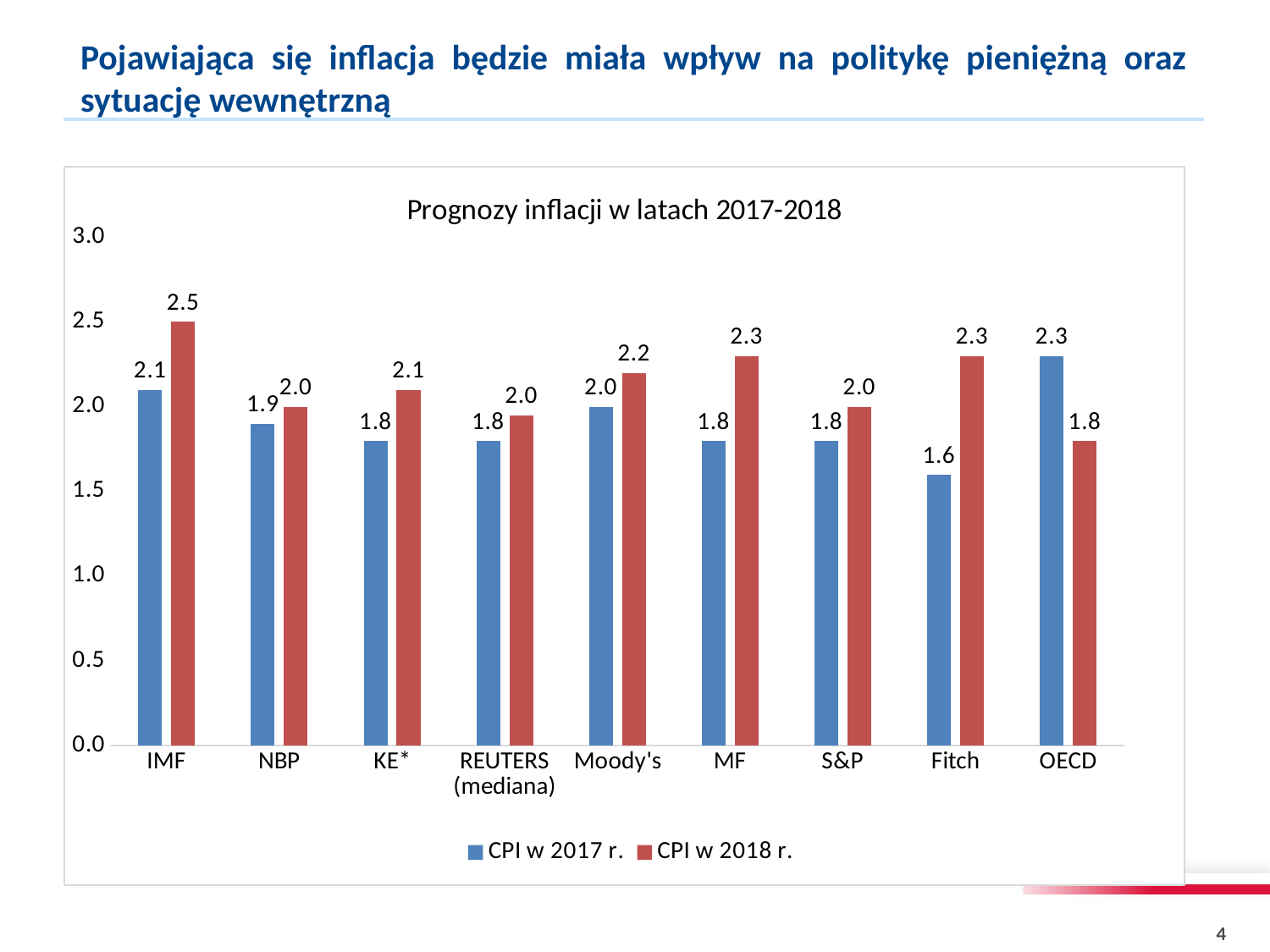

# Pojawiająca się inflacja będzie miała wpływ na politykę pieniężną oraz sytuację wewnętrzną

### Chart: Prognozy inflacji w latach 2017-2018

| Category | CPI w 2017 r.  | CPI w 2018 r.  |
|---|---|---|
| IMF | 2.1 | 2.5 |
| NBP | 1.9 | 2.0 |
| KE* | 1.8 | 2.1 |
| REUTERS (mediana) | 1.8 | 1.95 |
| Moody's | 2.0 | 2.2 |
| MF | 1.8 | 2.3 |
| S&P | 1.8 | 2.0 |
| Fitch | 1.6 | 2.3 |
| OECD | 2.3 | 1.8 |